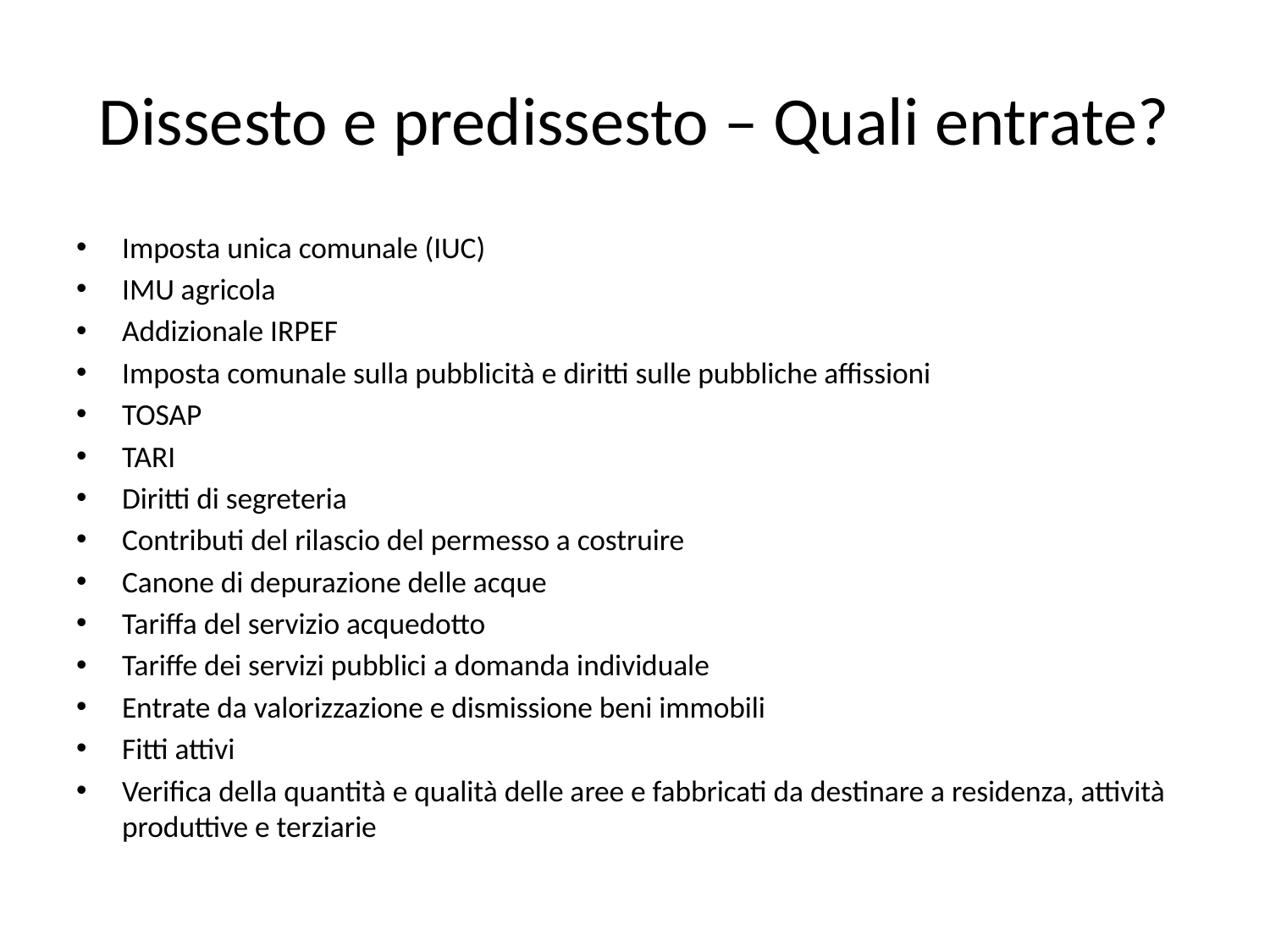

# Dissesto e predissesto – Quali entrate?
Imposta unica comunale (IUC)
IMU agricola
Addizionale IRPEF
Imposta comunale sulla pubblicità e diritti sulle pubbliche affissioni
TOSAP
TARI
Diritti di segreteria
Contributi del rilascio del permesso a costruire
Canone di depurazione delle acque
Tariffa del servizio acquedotto
Tariffe dei servizi pubblici a domanda individuale
Entrate da valorizzazione e dismissione beni immobili
Fitti attivi
Verifica della quantità e qualità delle aree e fabbricati da destinare a residenza, attività produttive e terziarie